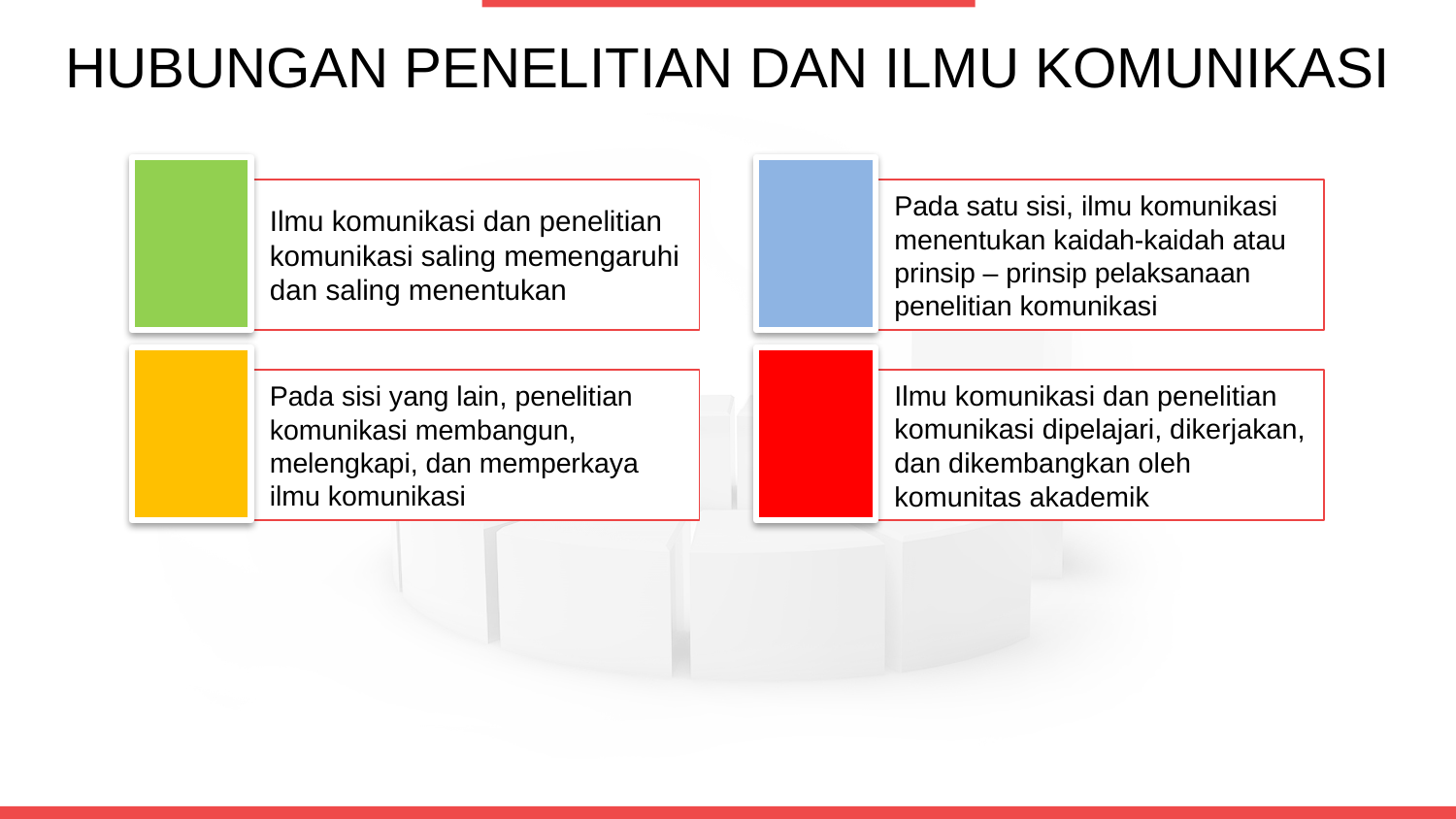

HUBUNGAN PENELITIAN DAN ILMU KOMUNIKASI
Ilmu komunikasi dan penelitian komunikasi saling memengaruhi dan saling menentukan
Pada satu sisi, ilmu komunikasi menentukan kaidah-kaidah atau prinsip – prinsip pelaksanaan penelitian komunikasi
Pada sisi yang lain, penelitian komunikasi membangun, melengkapi, dan memperkaya ilmu komunikasi
Ilmu komunikasi dan penelitian komunikasi dipelajari, dikerjakan, dan dikembangkan oleh komunitas akademik